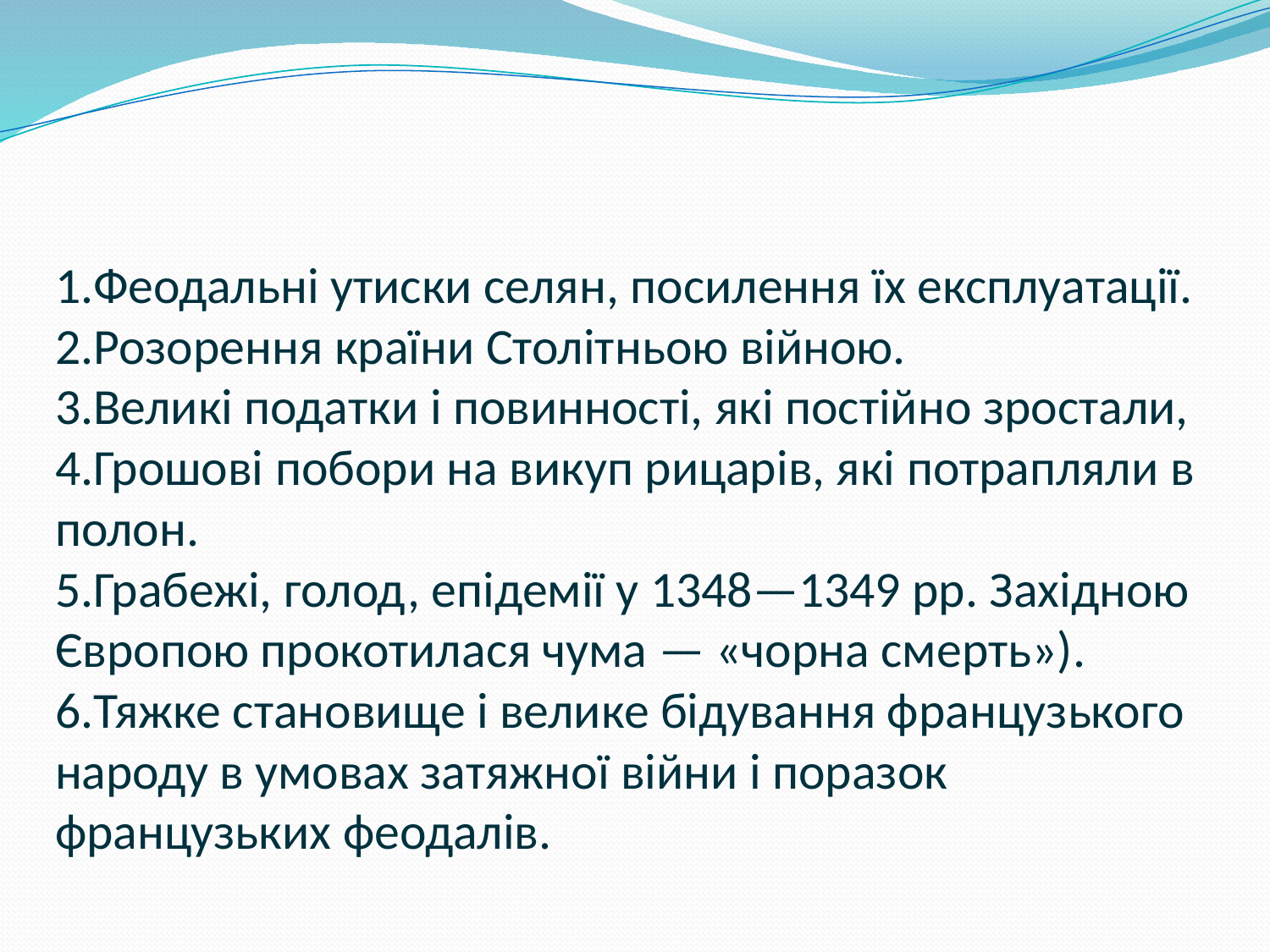

# 1.Феодальні утиски селян, посилення їх експлуатації. 2.Розорення країни Столітньою війною. 3.Великі податки і повинності, які постійно зростали, 4.Грошові побори на викуп рицарів, які потрапляли в полон. 5.Грабежі, голод, епідемії у 1348—1349 рр. Західною Європою прокотилася чума — «чорна смерть»). 6.Тяжке становище і велике бідування французького народу в умовах затяжної війни і поразок французьких феодалів.